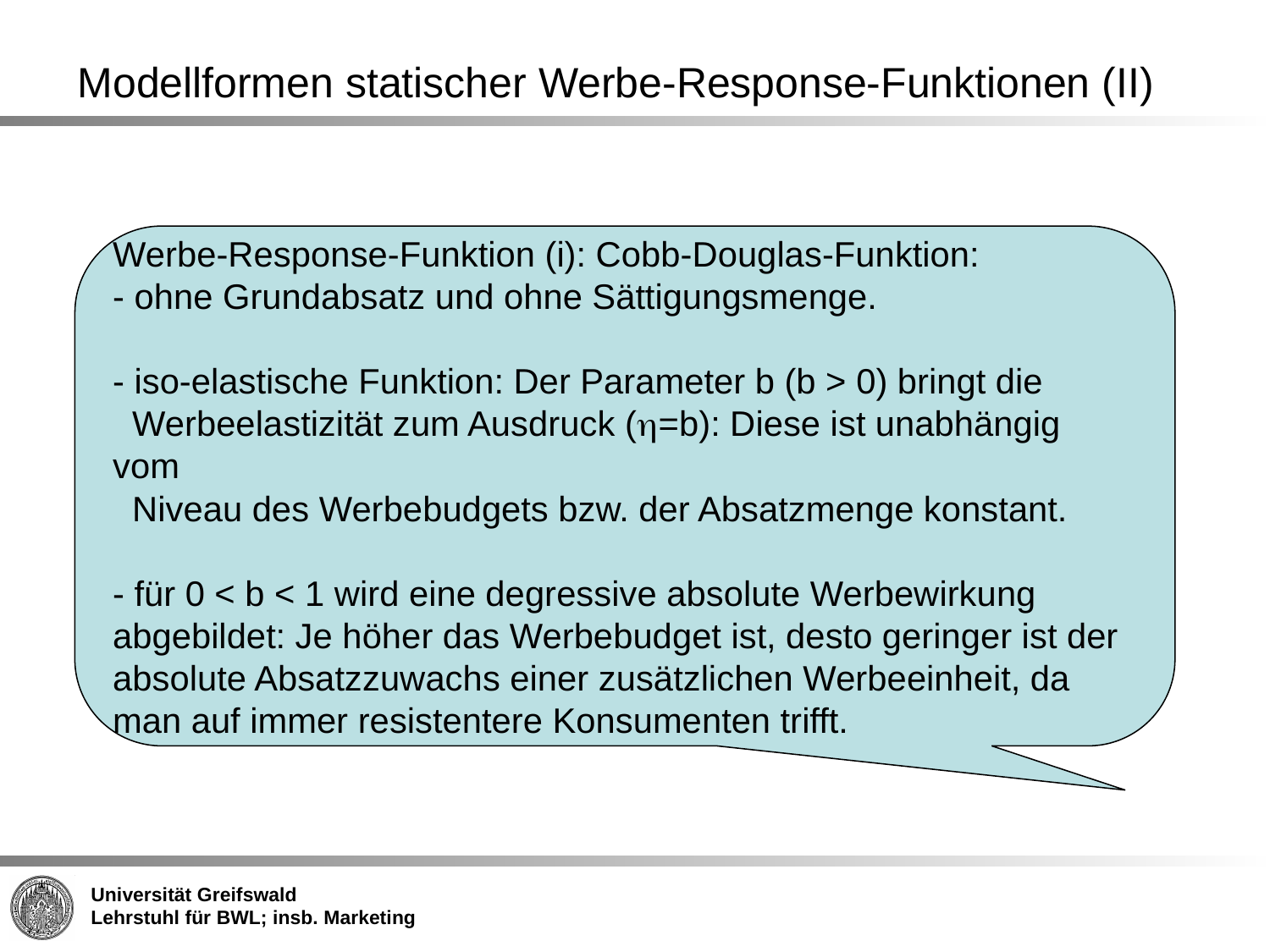

Modellformen statischer Werbe-Response-Funktionen (II)
Werbe-Response-Funktion (i): Cobb-Douglas-Funktion:
- ohne Grundabsatz und ohne Sättigungsmenge.
- iso-elastische Funktion: Der Parameter b (b > 0) bringt die
  Werbeelastizität zum Ausdruck (η=b): Diese ist unabhängig vom
  Niveau des Werbebudgets bzw. der Absatzmenge konstant.
- für 0 < b < 1 wird eine degressive absolute Werbewirkung abgebildet: Je höher das Werbebudget ist, desto geringer ist der absolute Absatzzuwachs einer zusätzlichen Werbeeinheit, da man auf immer resistentere Konsumenten trifft.